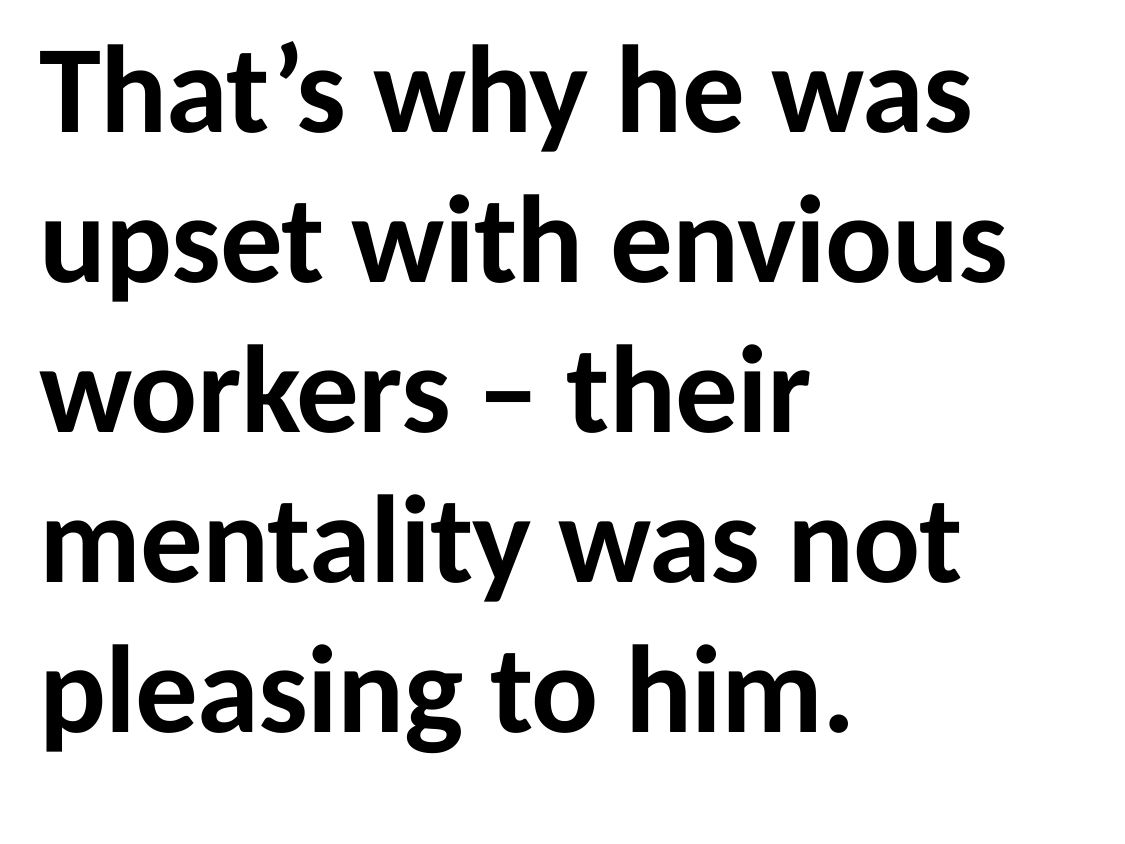

That’s why he was upset with envious workers – their mentality was not pleasing to him.